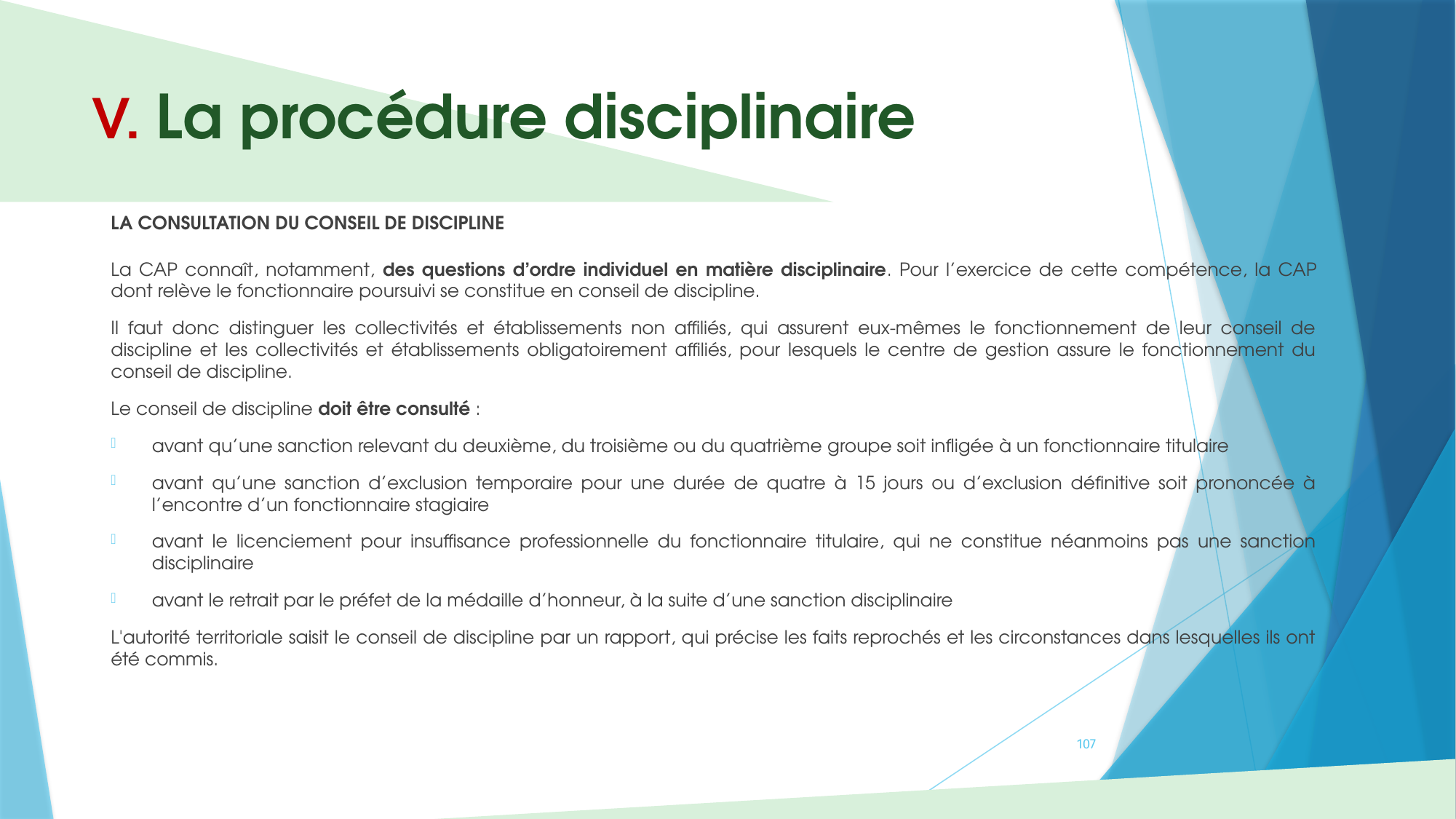

# V. La procédure disciplinaire
LA CONSULTATION DU CONSEIL DE DISCIPLINE
La CAP connaît, notamment, des questions d’ordre individuel en matière disciplinaire. Pour l’exercice de cette compétence, la CAP dont relève le fonctionnaire poursuivi se constitue en conseil de discipline.
Il faut donc distinguer les collectivités et établissements non affiliés, qui assurent eux-mêmes le fonctionnement de leur conseil de discipline et les collectivités et établissements obligatoirement affiliés, pour lesquels le centre de gestion assure le fonctionnement du conseil de discipline.
Le conseil de discipline doit être consulté :
avant qu’une sanction relevant du deuxième, du troisième ou du quatrième groupe soit infligée à un fonctionnaire titulaire
avant qu’une sanction d’exclusion temporaire pour une durée de quatre à 15 jours ou d’exclusion définitive soit prononcée à l’encontre d’un fonctionnaire stagiaire
avant le licenciement pour insuffisance professionnelle du fonctionnaire titulaire, qui ne constitue néanmoins pas une sanction disciplinaire
avant le retrait par le préfet de la médaille d’honneur, à la suite d’une sanction disciplinaire
L'autorité territoriale saisit le conseil de discipline par un rapport, qui précise les faits reprochés et les circonstances dans lesquelles ils ont été commis.

107